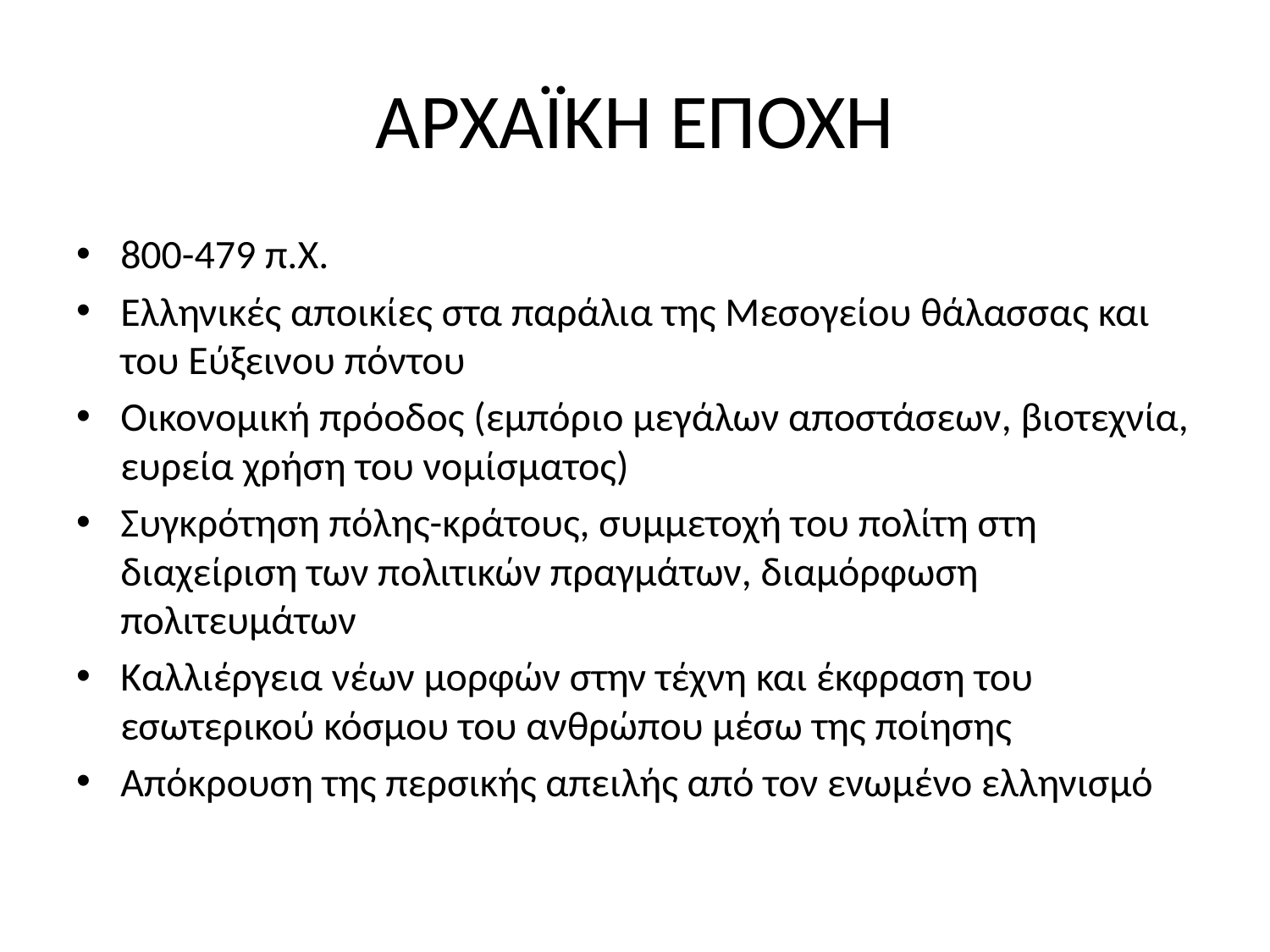

# ΑΡΧΑΪΚΗ ΕΠΟΧΗ
800-479 π.Χ.
Ελληνικές αποικίες στα παράλια της Μεσογείου θάλασσας και του Εύξεινου πόντου
Οικονομική πρόοδος (εμπόριο μεγάλων αποστάσεων, βιοτεχνία, ευρεία χρήση του νομίσματος)
Συγκρότηση πόλης-κράτους, συμμετοχή του πολίτη στη διαχείριση των πολιτικών πραγμάτων, διαμόρφωση πολιτευμάτων
Καλλιέργεια νέων μορφών στην τέχνη και έκφραση του εσωτερικού κόσμου του ανθρώπου μέσω της ποίησης
Απόκρουση της περσικής απειλής από τον ενωμένο ελληνισμό